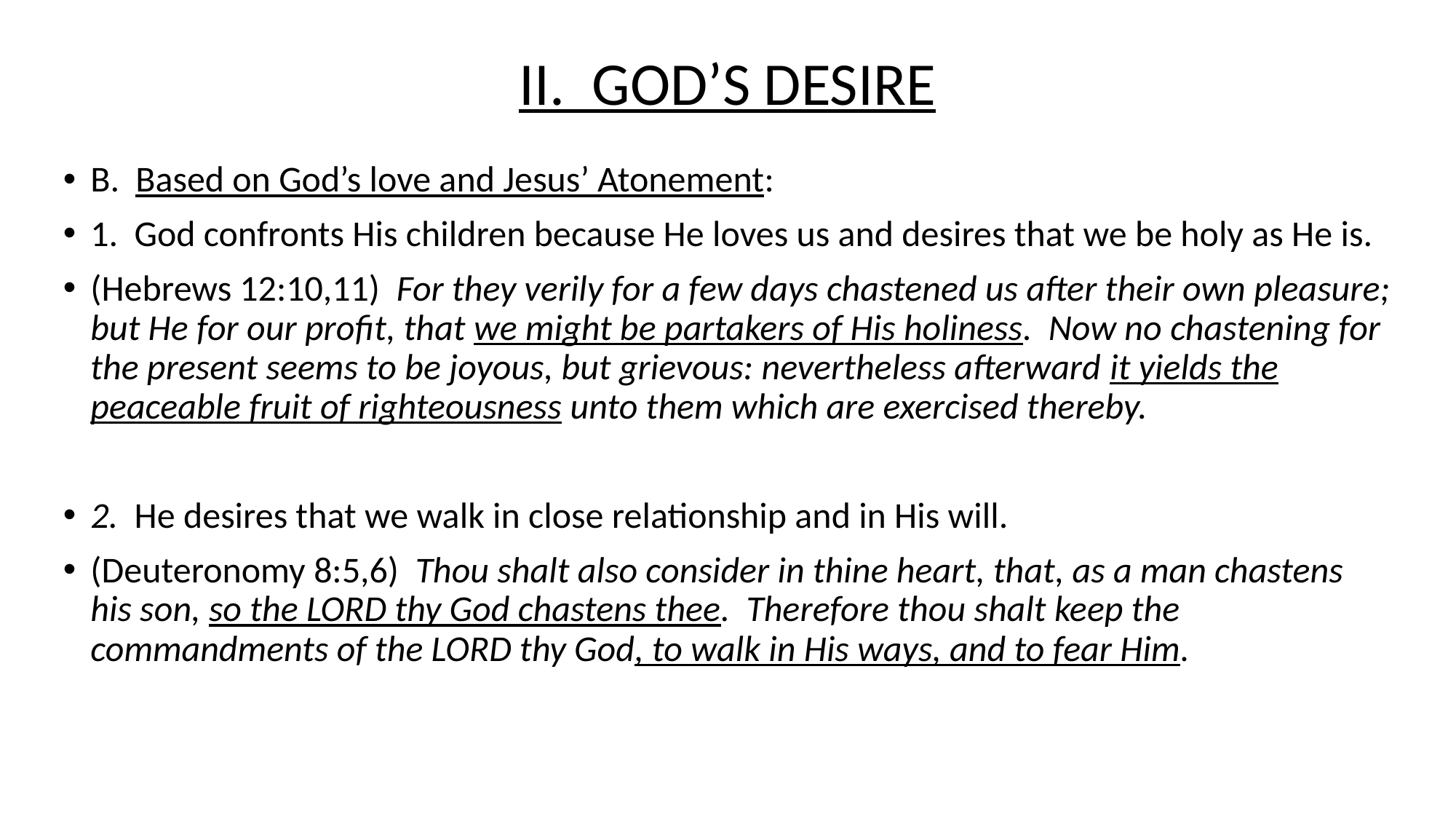

# II.  GOD’S DESIRE
B.  Based on God’s love and Jesus’ Atonement:
1.  God confronts His children because He loves us and desires that we be holy as He is.
(Hebrews 12:10,11)  For they verily for a few days chastened us after their own pleasure; but He for our profit, that we might be partakers of His holiness.  Now no chastening for the present seems to be joyous, but grievous: nevertheless afterward it yields the peaceable fruit of righteousness unto them which are exercised thereby.

2.  He desires that we walk in close relationship and in His will.
(Deuteronomy 8:5,6)  Thou shalt also consider in thine heart, that, as a man chastens his son, so the LORD thy God chastens thee.  Therefore thou shalt keep the commandments of the LORD thy God, to walk in His ways, and to fear Him.